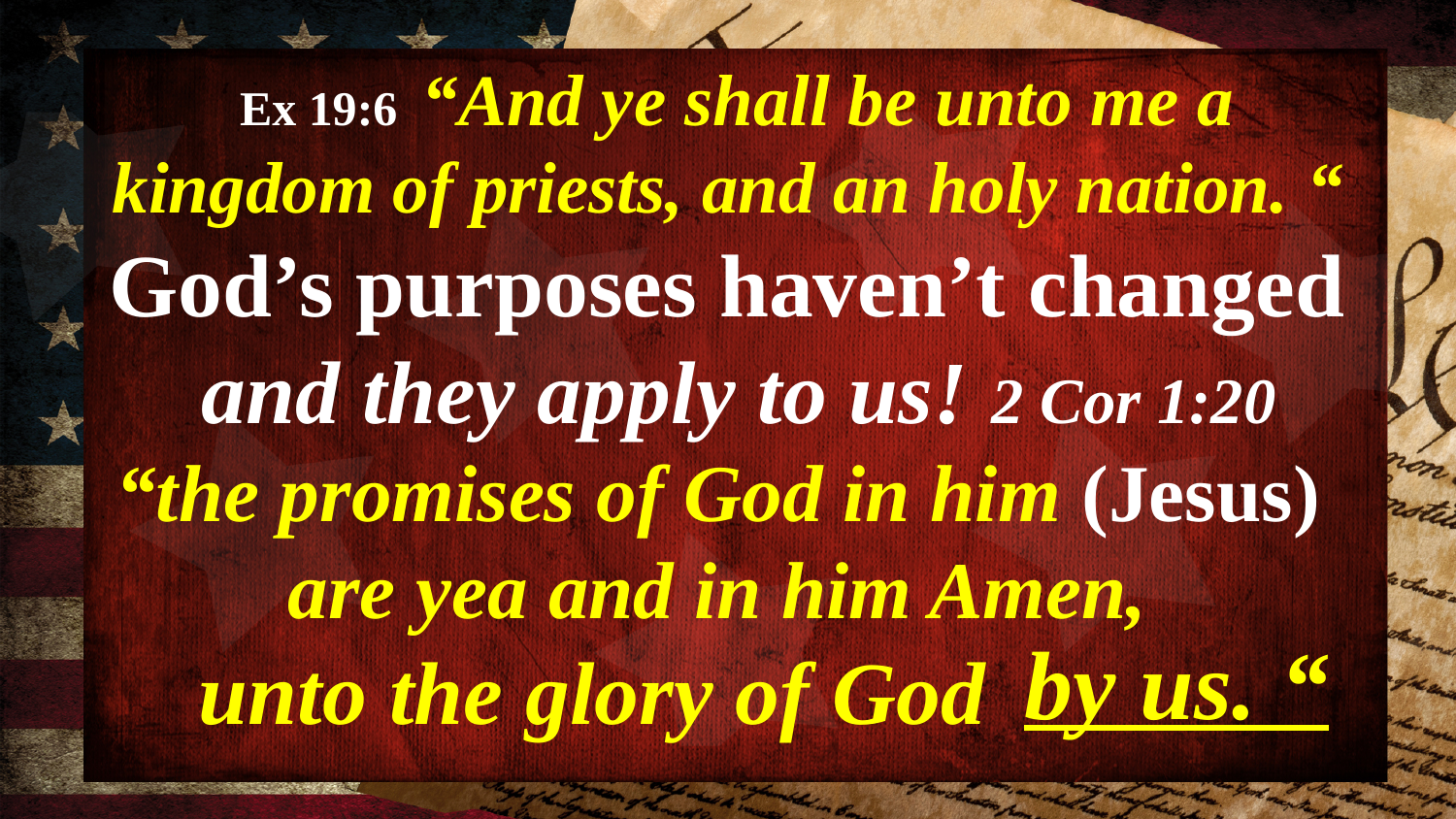

Ex 19:6  “And ye shall be unto me a kingdom of priests, and an holy nation. “
God’s purposes haven’t changed
 and they apply to us! 2 Cor 1:20
“the promises of God in him (Jesus)
are yea and in him Amen,
     unto the glory of God
by us. “